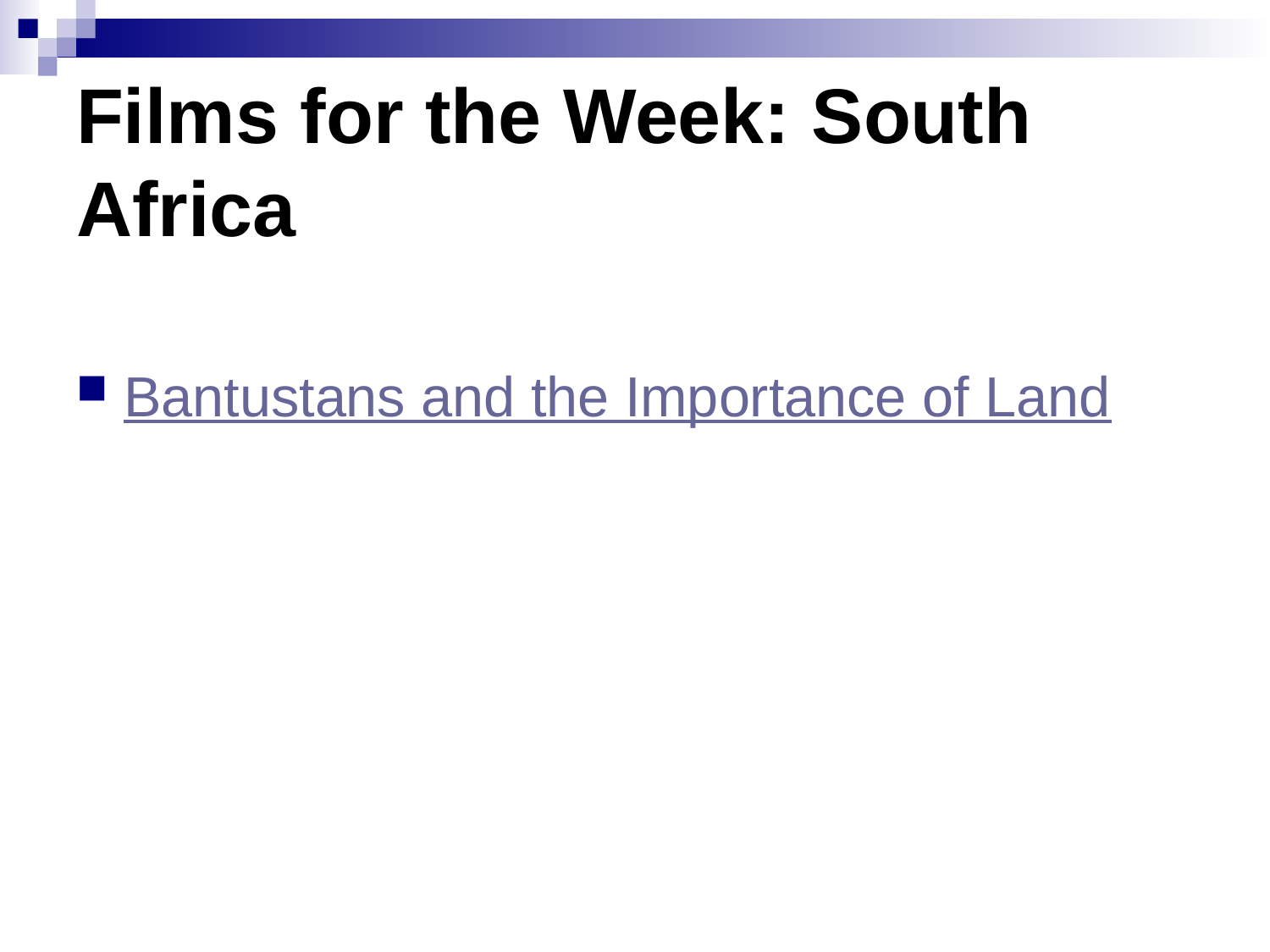

# Films for the Week: South Africa

Bantustans and the Importance of Land